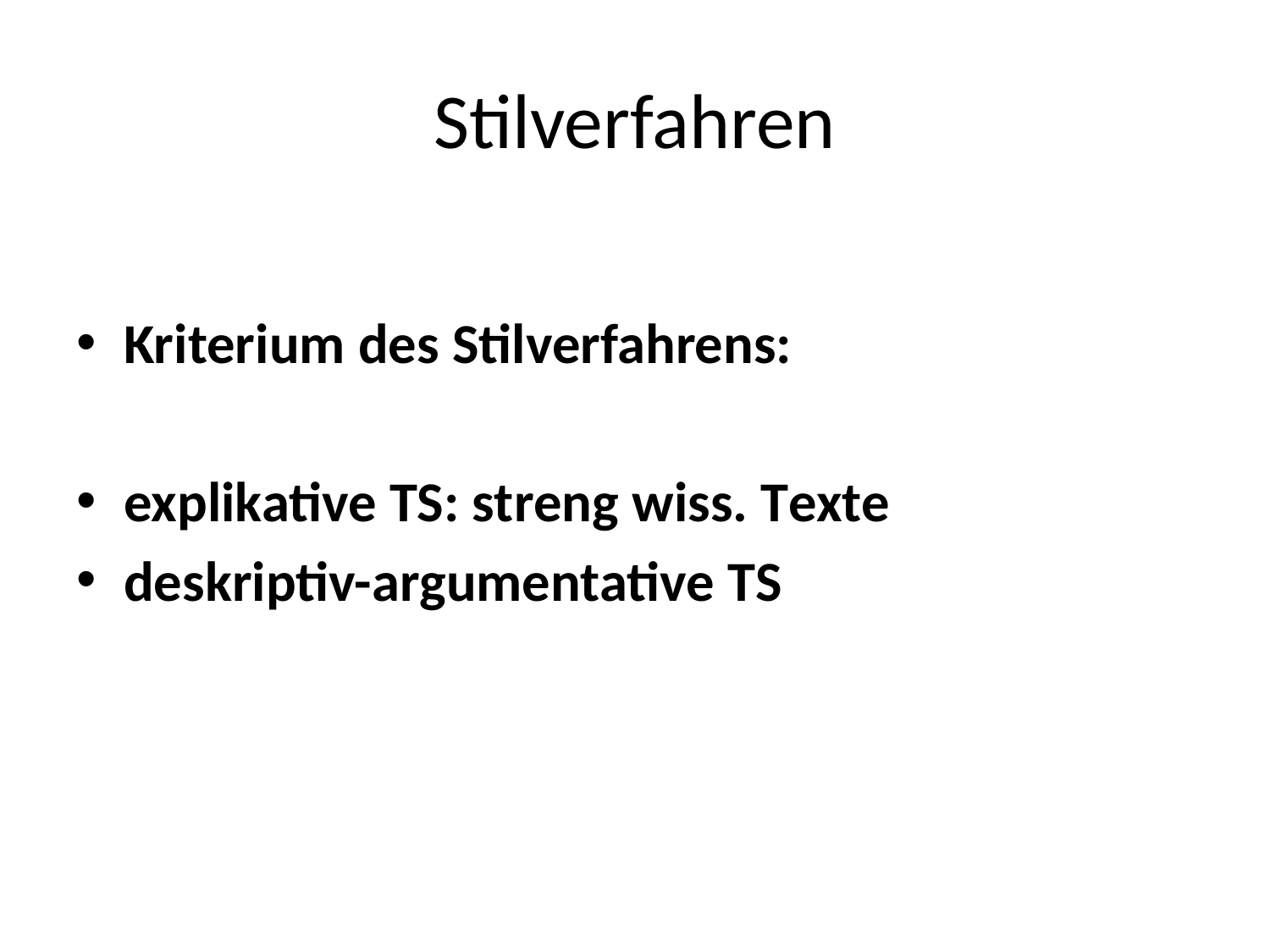

# Stilverfahren

Kriterium des Stilverfahrens:

explikative TS: streng wiss. Texte
deskriptiv-argumentative TS